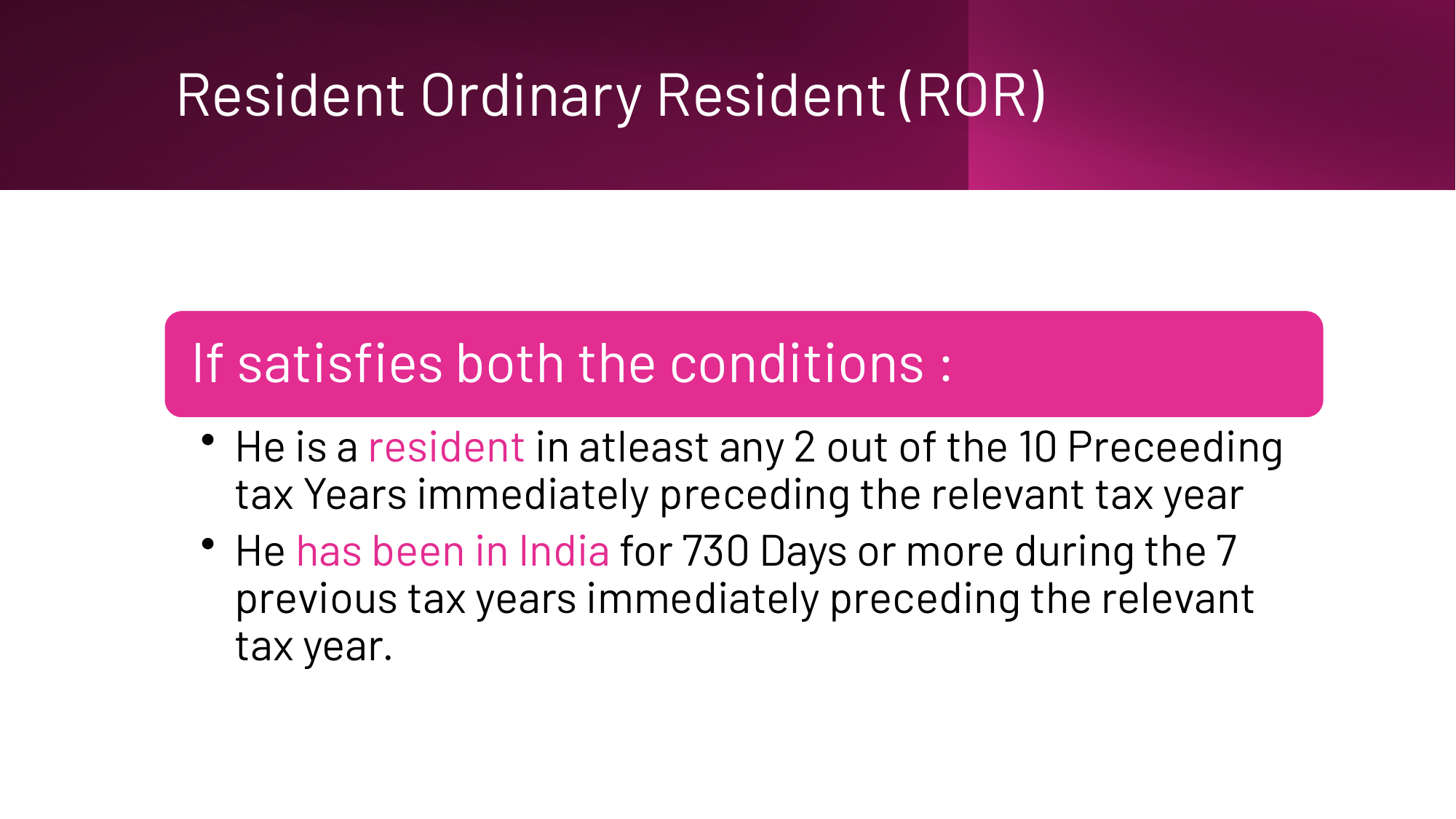

# Resident Ordinary Resident (ROR)
If satisfies both the conditions :
He is a resident in atleast any 2 out of the 10 Preceeding tax Years immediately preceding the relevant tax year
He has been in India for 730 Days or more during the 7 previous tax years immediately preceding the relevant tax year.